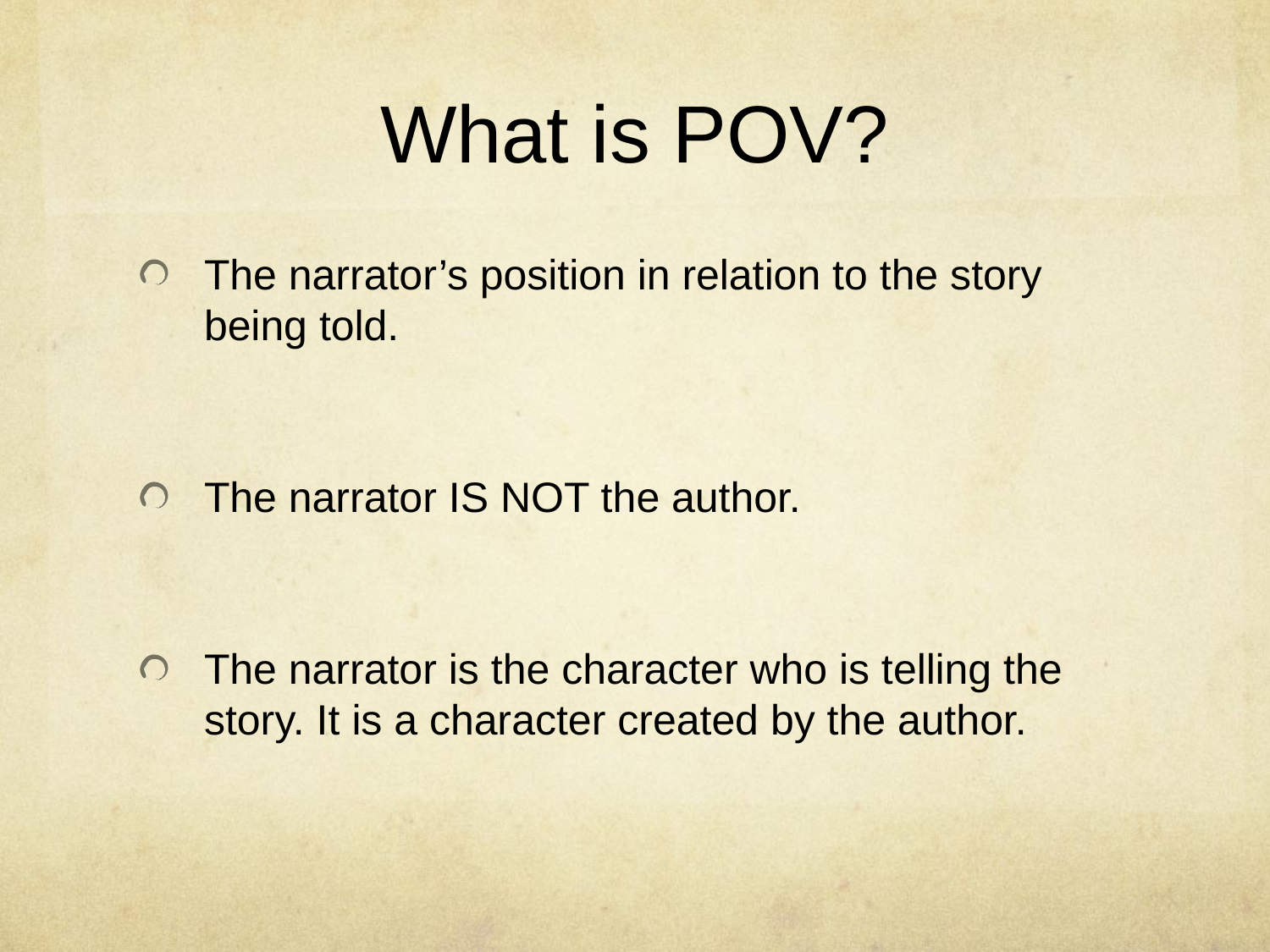

# What is POV?
The narrator’s position in relation to the story being told.

The narrator IS NOT the author.

The narrator is the character who is telling the story. It is a character created by the author.